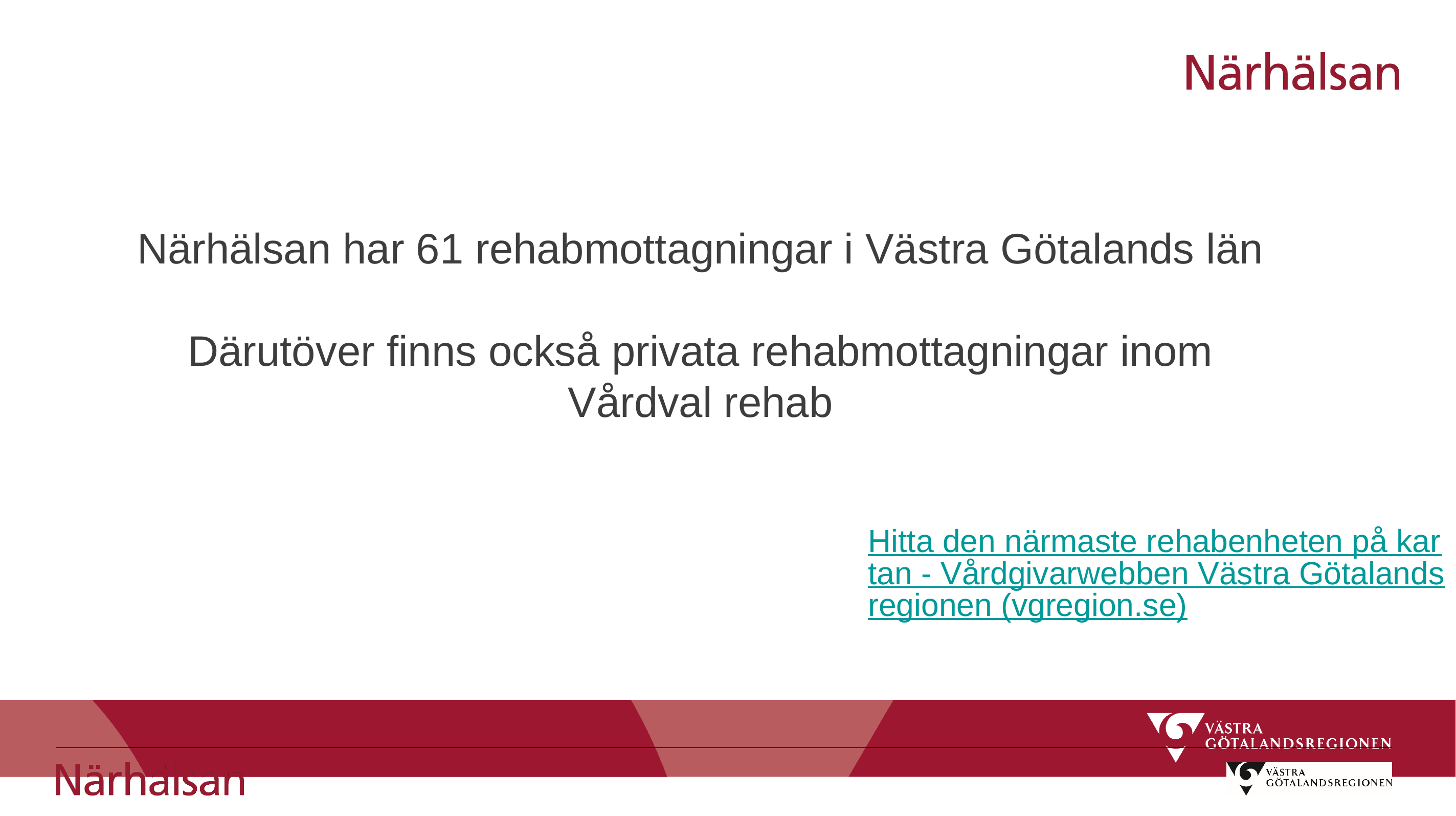

# Närhälsan har 61 rehabmottagningar i Västra Götalands län Därutöver finns också privata rehabmottagningar inom Vårdval rehab
Hitta den närmaste rehabenheten på kartan - Vårdgivarwebben Västra Götalandsregionen (vgregion.se)